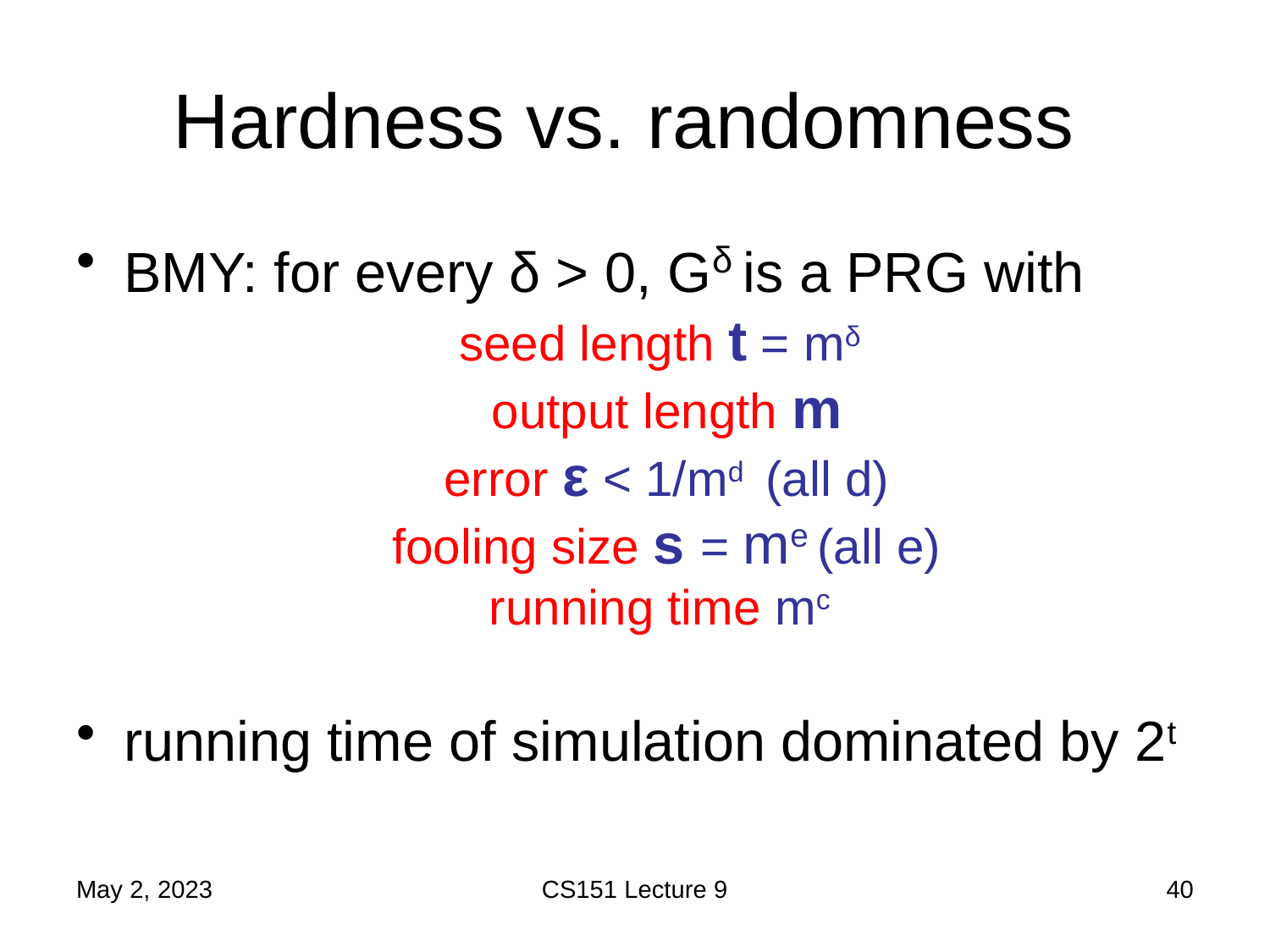

# Hardness vs. randomness
BMY: for every δ > 0, Gδ is a PRG with
seed length t = mδ
output length m
error ε < 1/md  (all d)
fooling size s = me (all e)
running time mc

running time of simulation dominated by 2t
May 2, 2023
CS151 Lecture 9
40